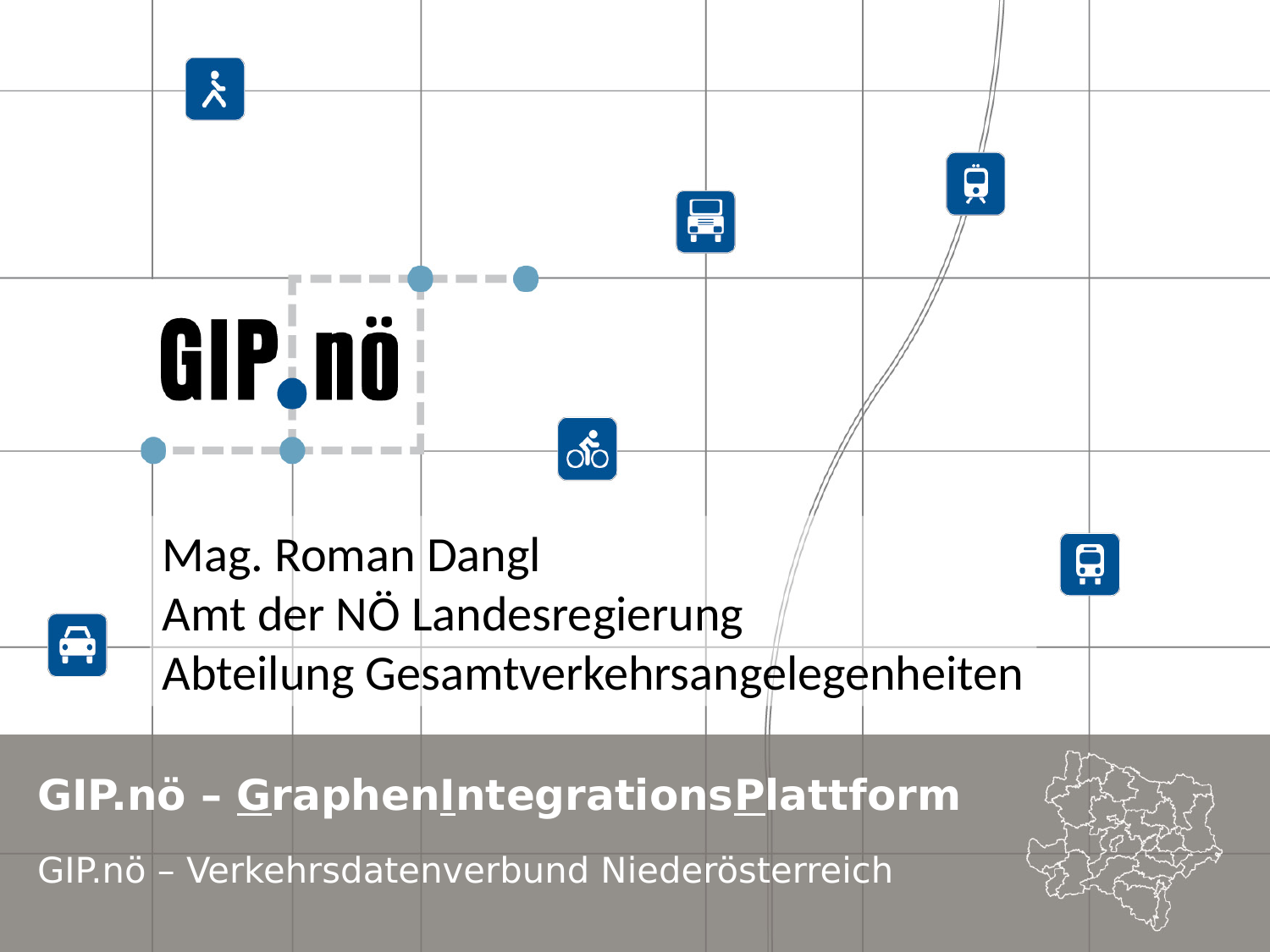

Mag. Roman Dangl
Amt der NÖ Landesregierung
Abteilung Gesamtverkehrsangelegenheiten
GIP.nö – GraphenIntegrationsPlattform